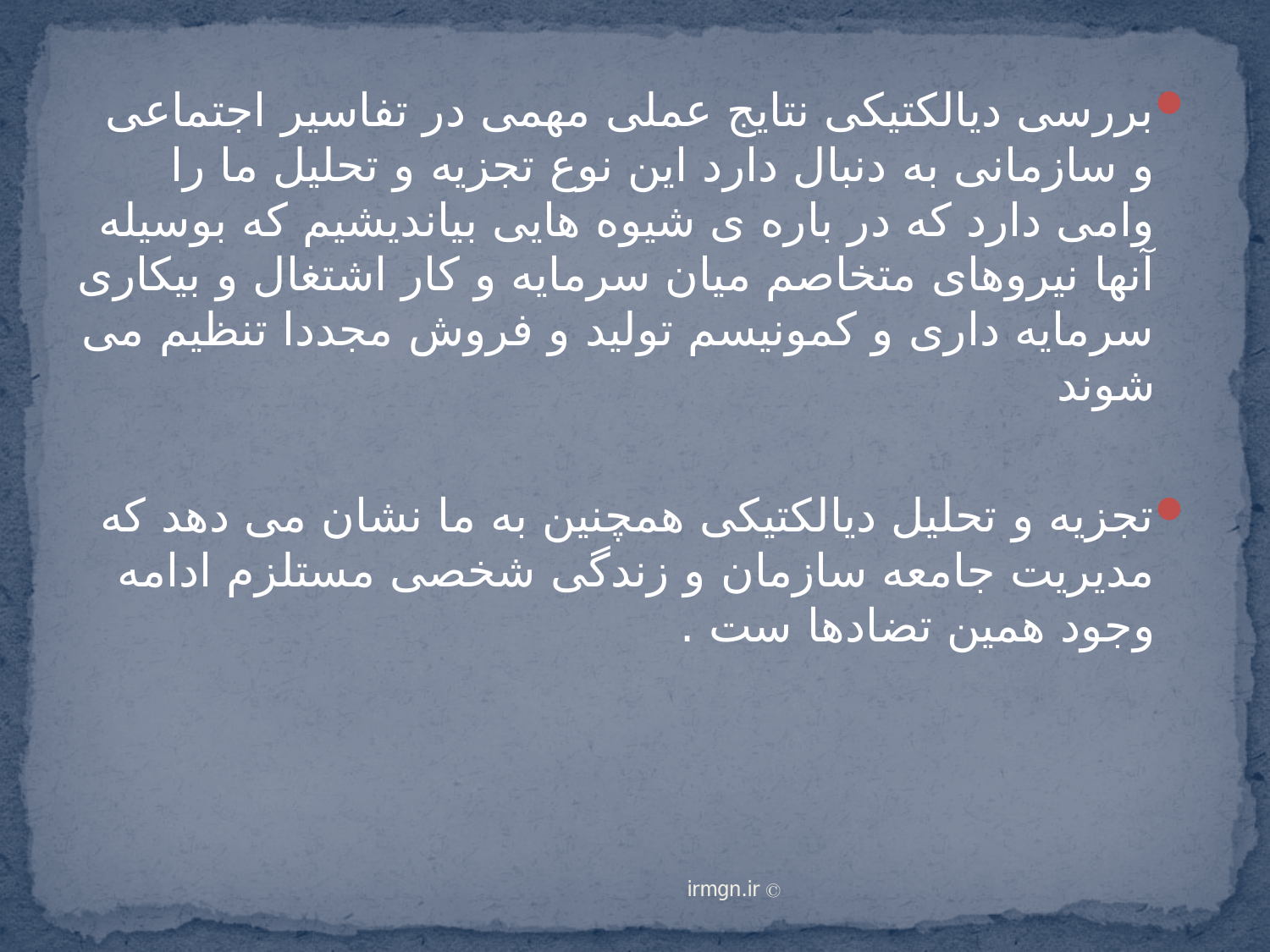

بررسی دیالکتیکی نتایج عملی مهمی در تفاسیر اجتماعی و سازمانی به دنبال دارد این نوع تجزیه و تحلیل ما را وامی دارد که در باره ی شیوه هایی بیاندیشیم که بوسیله آنها نیروهای متخاصم میان سرمایه و کار اشتغال و بیکاری سرمایه داری و کمونیسم تولید و فروش مجددا تنظیم می شوند

تجزیه و تحلیل دیالکتیکی همچنین به ما نشان می دهد که مدیریت جامعه سازمان و زندگی شخصی مستلزم ادامه وجود همین تضادها ست .
© irmgn.ir